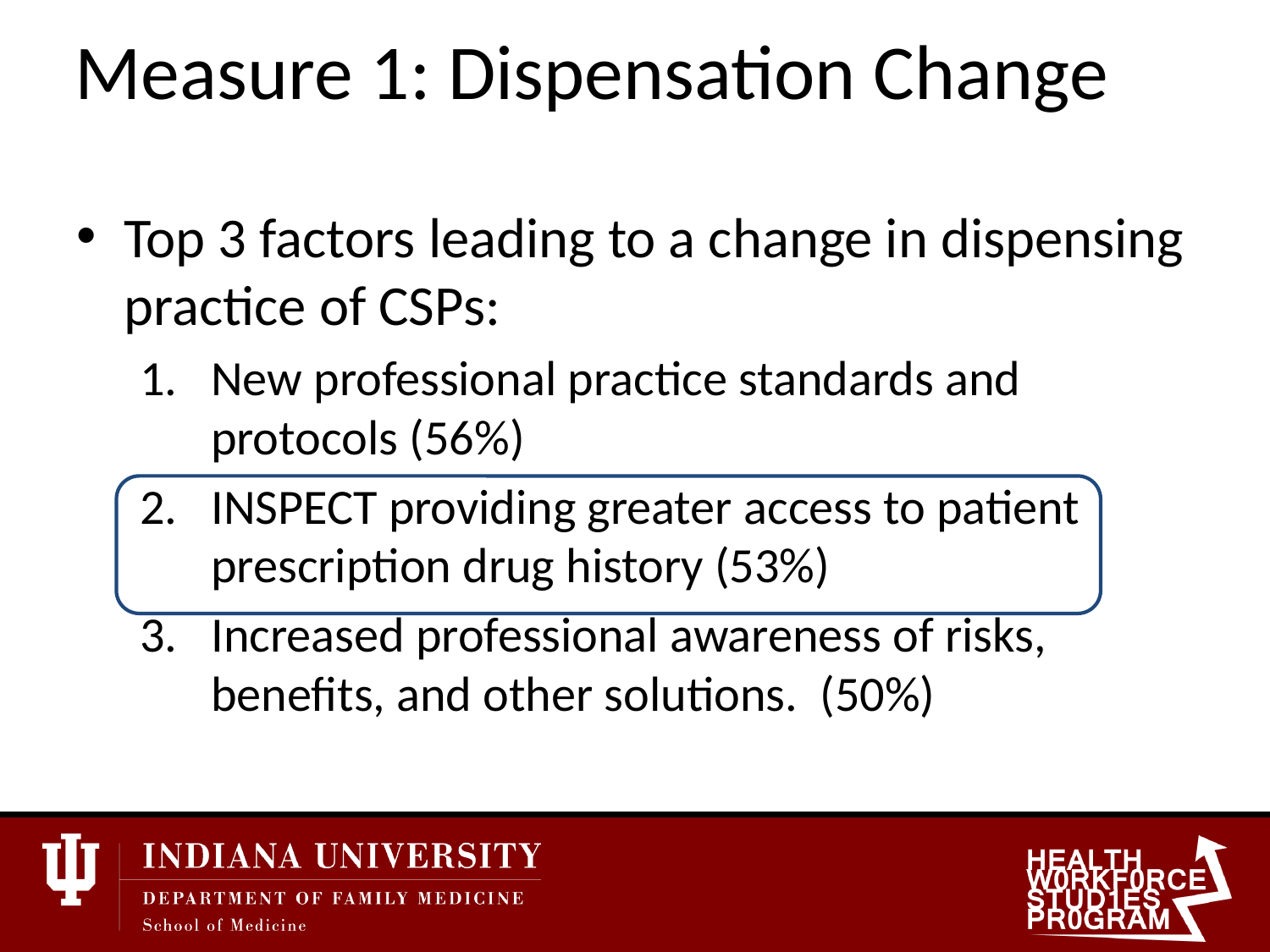

# Measure 1: Dispensation Change
Top 3 factors leading to a change in dispensing practice of CSPs:
New professional practice standards and protocols (56%)
INSPECT providing greater access to patient prescription drug history (53%)
Increased professional awareness of risks, benefits, and other solutions.  (50%)